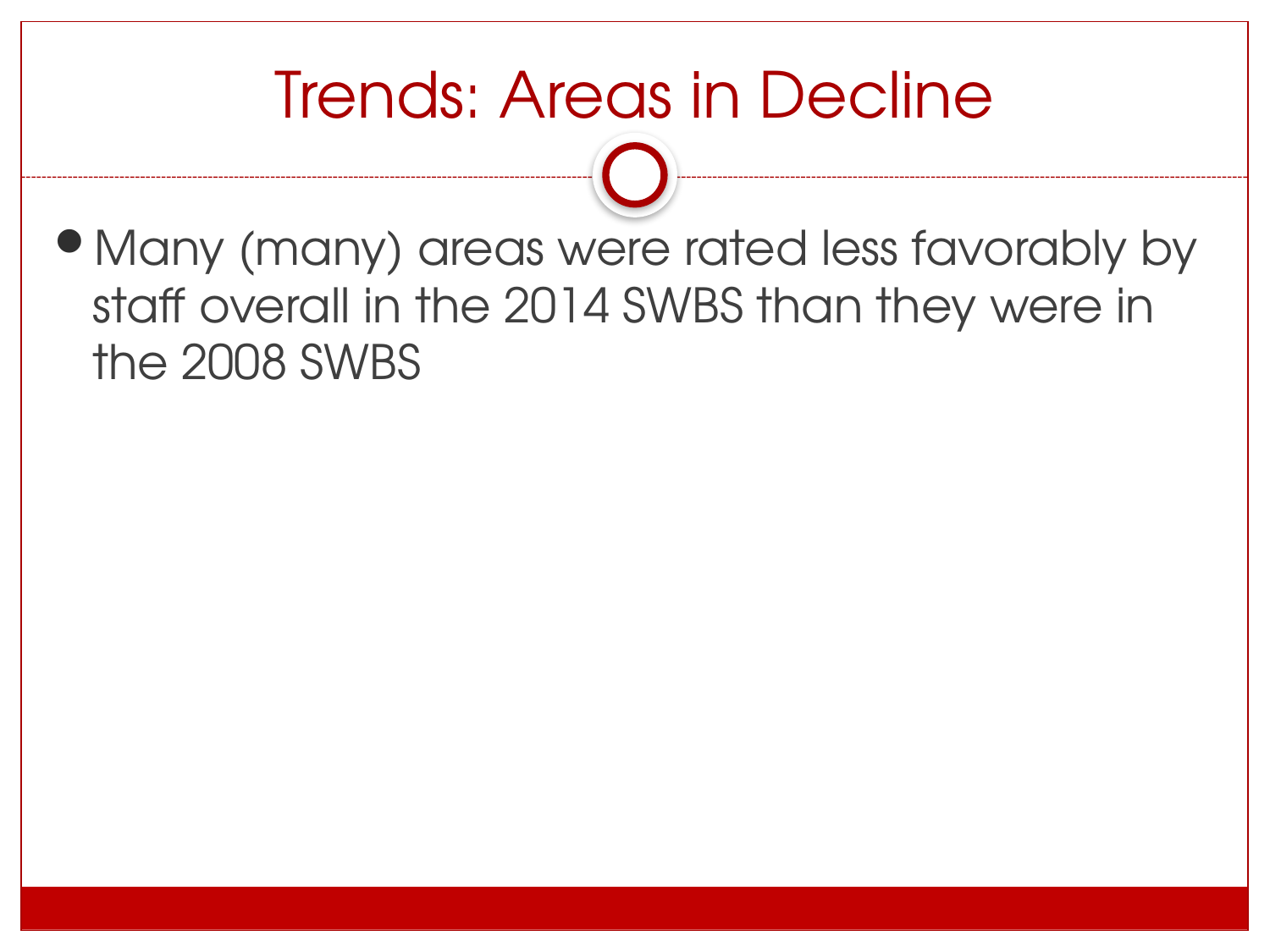

# Trends: Areas in Decline
Many (many) areas were rated less favorably by staff overall in the 2014 SWBS than they were in the 2008 SWBS